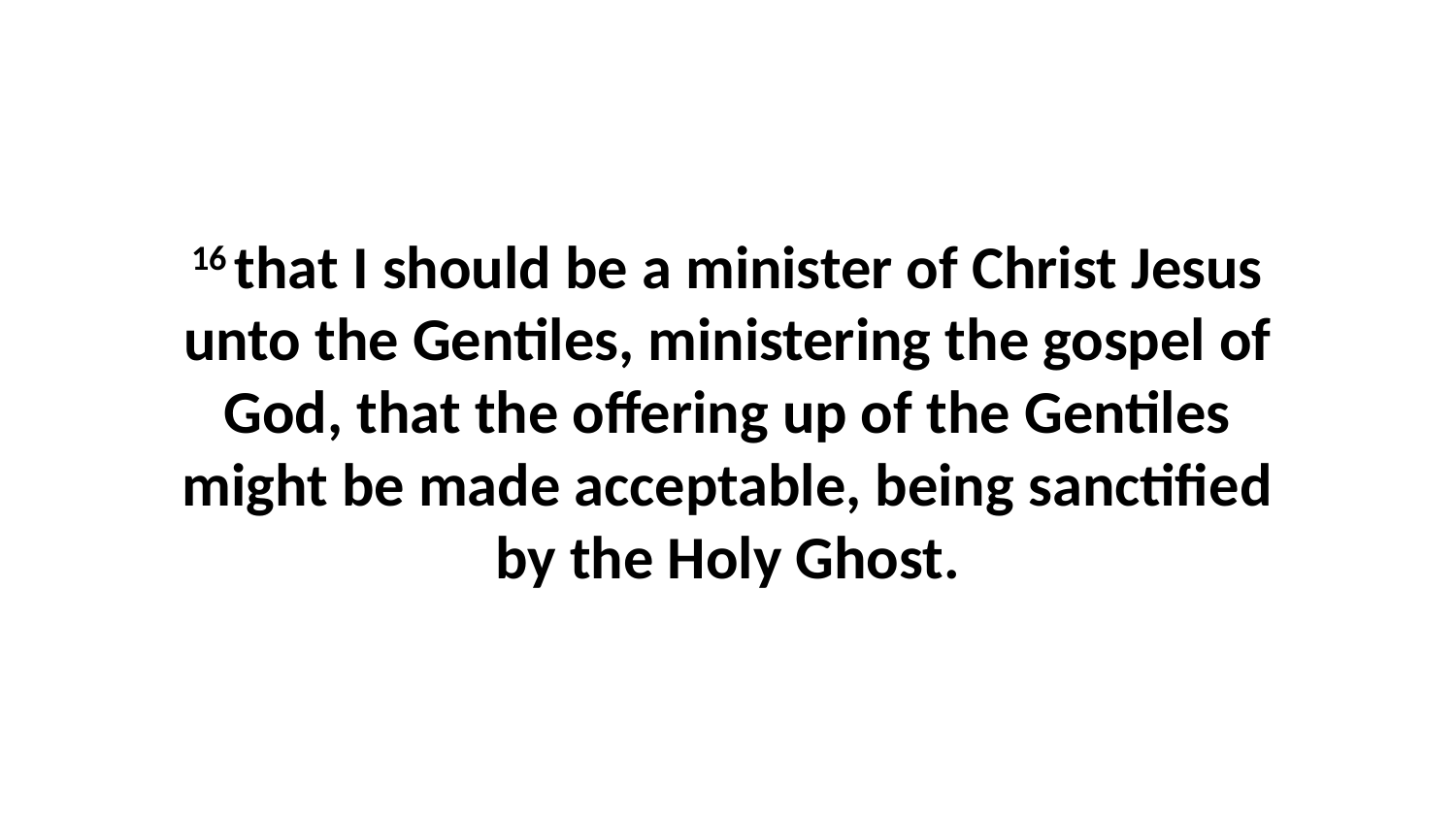

16 that I should be a minister of Christ Jesus unto the Gentiles, ministering the gospel of God, that the offering up of the Gentiles might be made acceptable, being sanctified by the Holy Ghost.